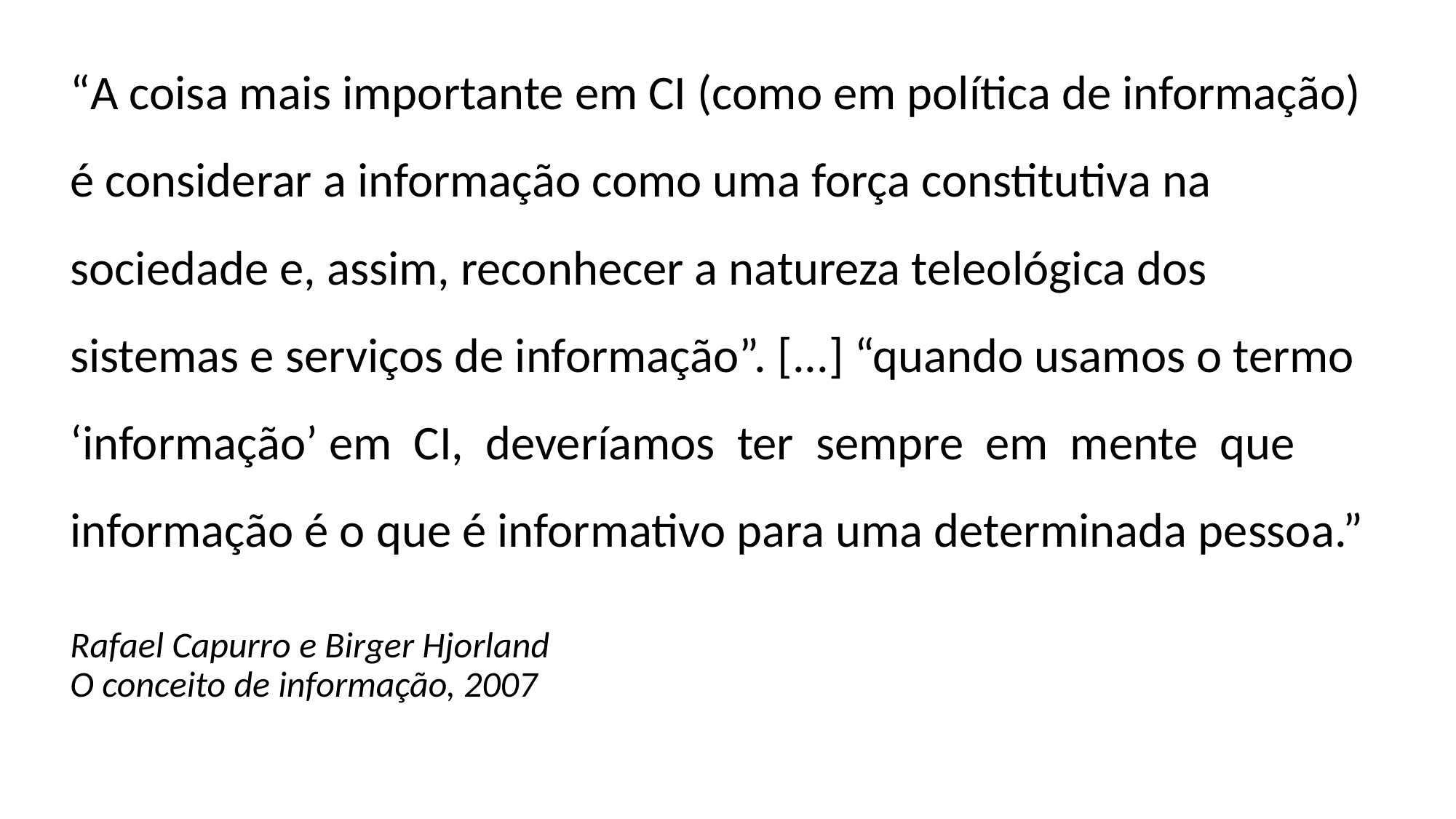

“A coisa mais importante em CI (como em política de informação) é considerar a informação como uma força constitutiva na sociedade e, assim, reconhecer a natureza teleológica dos sistemas e serviços de informação”. [...] “quando usamos o termo ‘informação’ em  CI,  deveríamos  ter  sempre  em  mente  que informação é o que é informativo para uma determinada pessoa.”

Rafael Capurro e Birger Hjorland
O conceito de informação, 2007